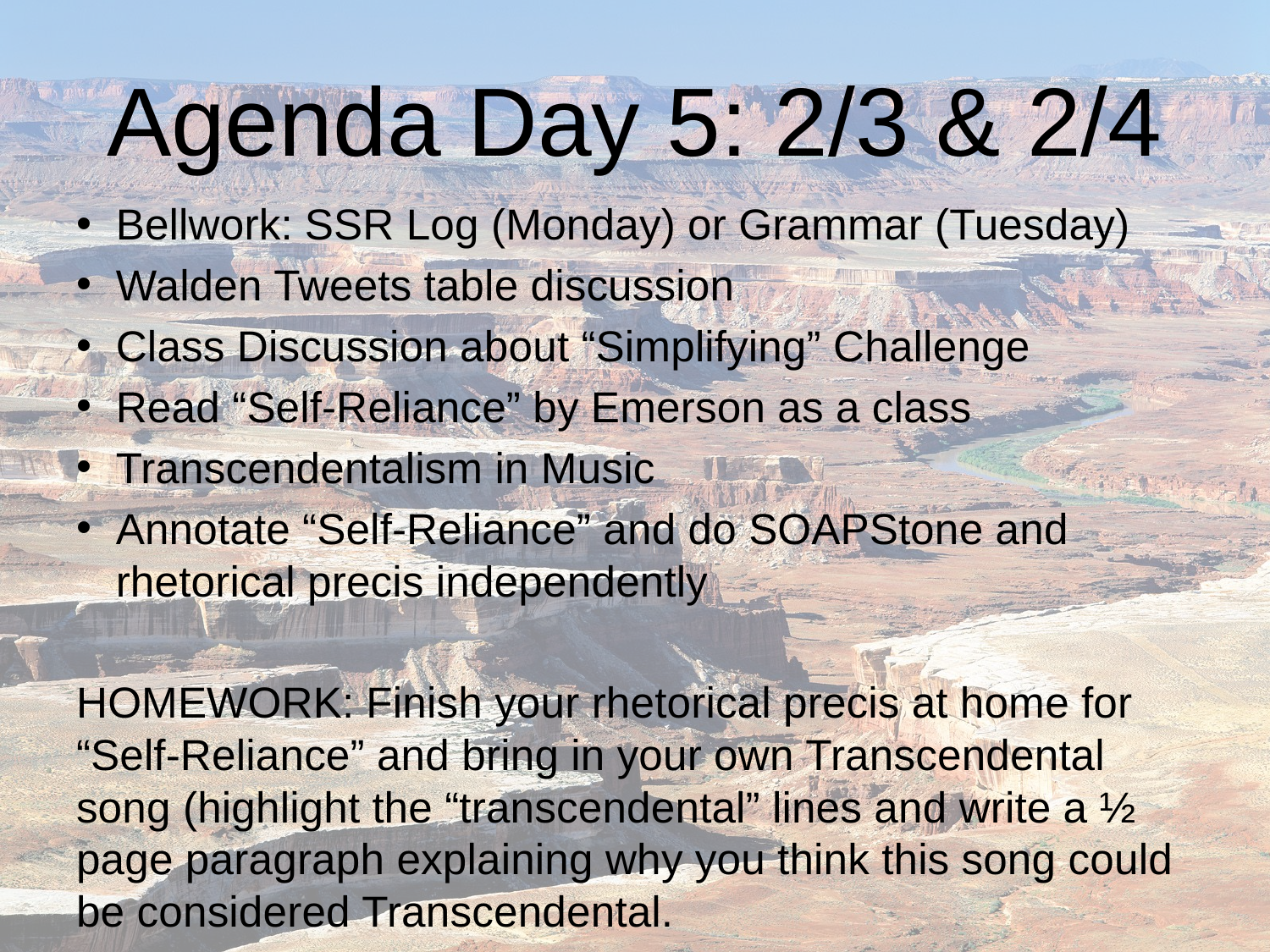

# Agenda Day 5: 2/3 & 2/4
Bellwork: SSR Log (Monday) or Grammar (Tuesday)
Walden Tweets table discussion
Class Discussion about “Simplifying” Challenge
Read “Self-Reliance” by Emerson as a class
Transcendentalism in Music
Annotate “Self-Reliance” and do SOAPStone and rhetorical precis independently

HOMEWORK: Finish your rhetorical precis at home for “Self-Reliance” and bring in your own Transcendental song (highlight the “transcendental” lines and write a ½ page paragraph explaining why you think this song could be considered Transcendental.